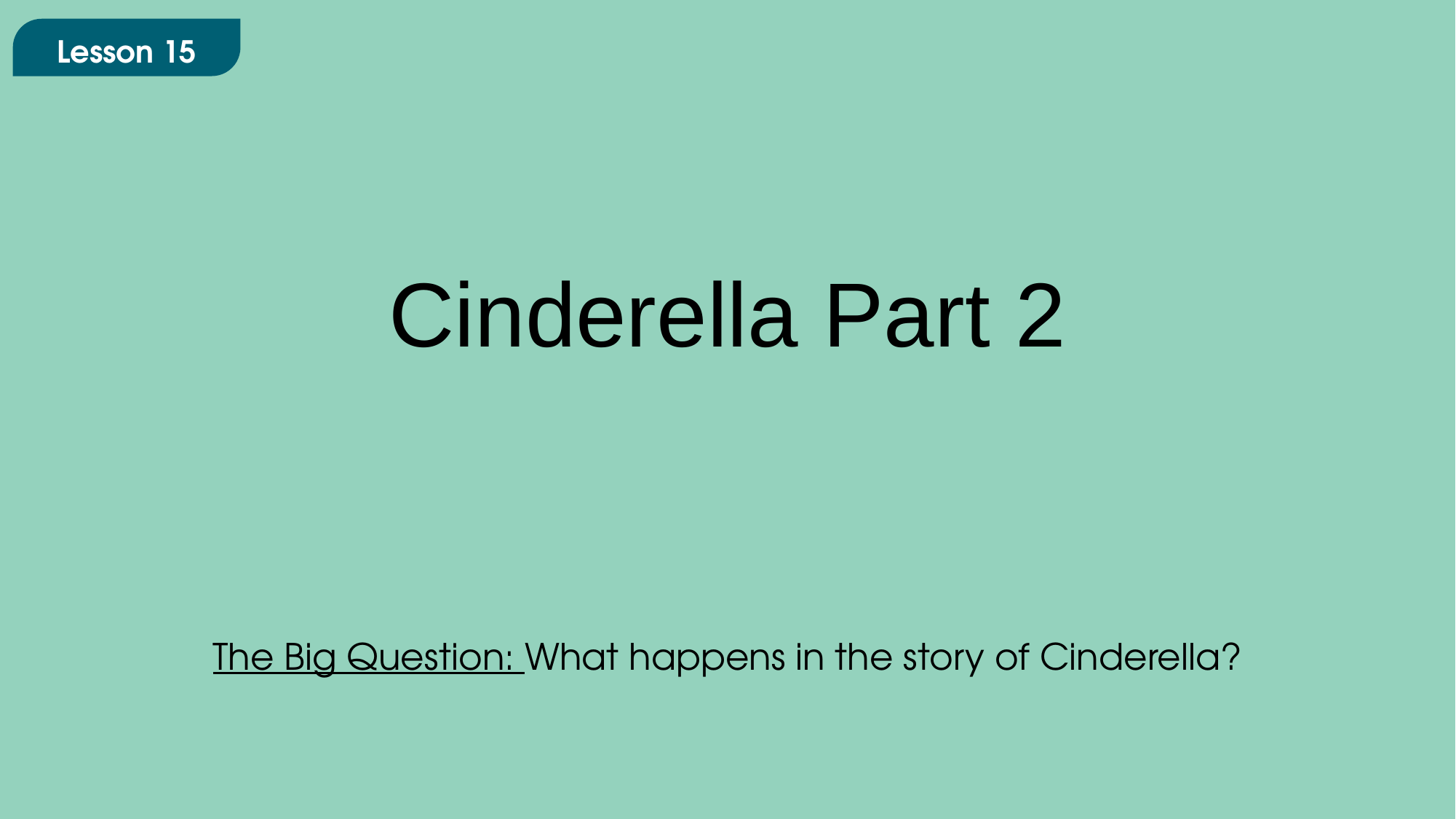

Lesson 15

Cinderella Part 2
The Big Question: What happens in the story of Cinderella?